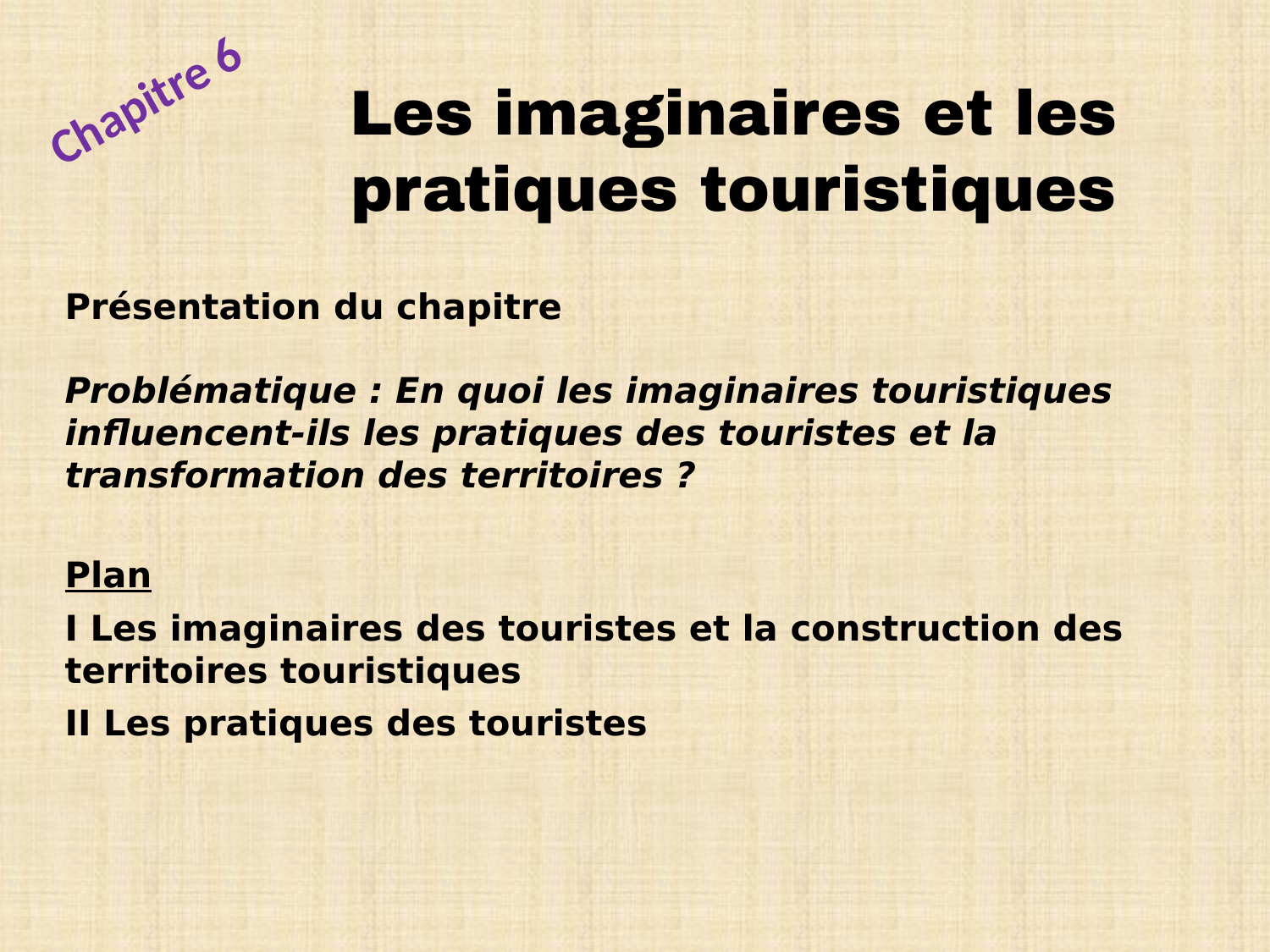

Chapitre 6
Les imaginaires et les pratiques touristiques
Présentation du chapitre
Problématique : En quoi les imaginaires touristiques influencent-ils les pratiques des touristes et la transformation des territoires ?
Plan
I Les imaginaires des touristes et la construction des territoires touristiques
II Les pratiques des touristes